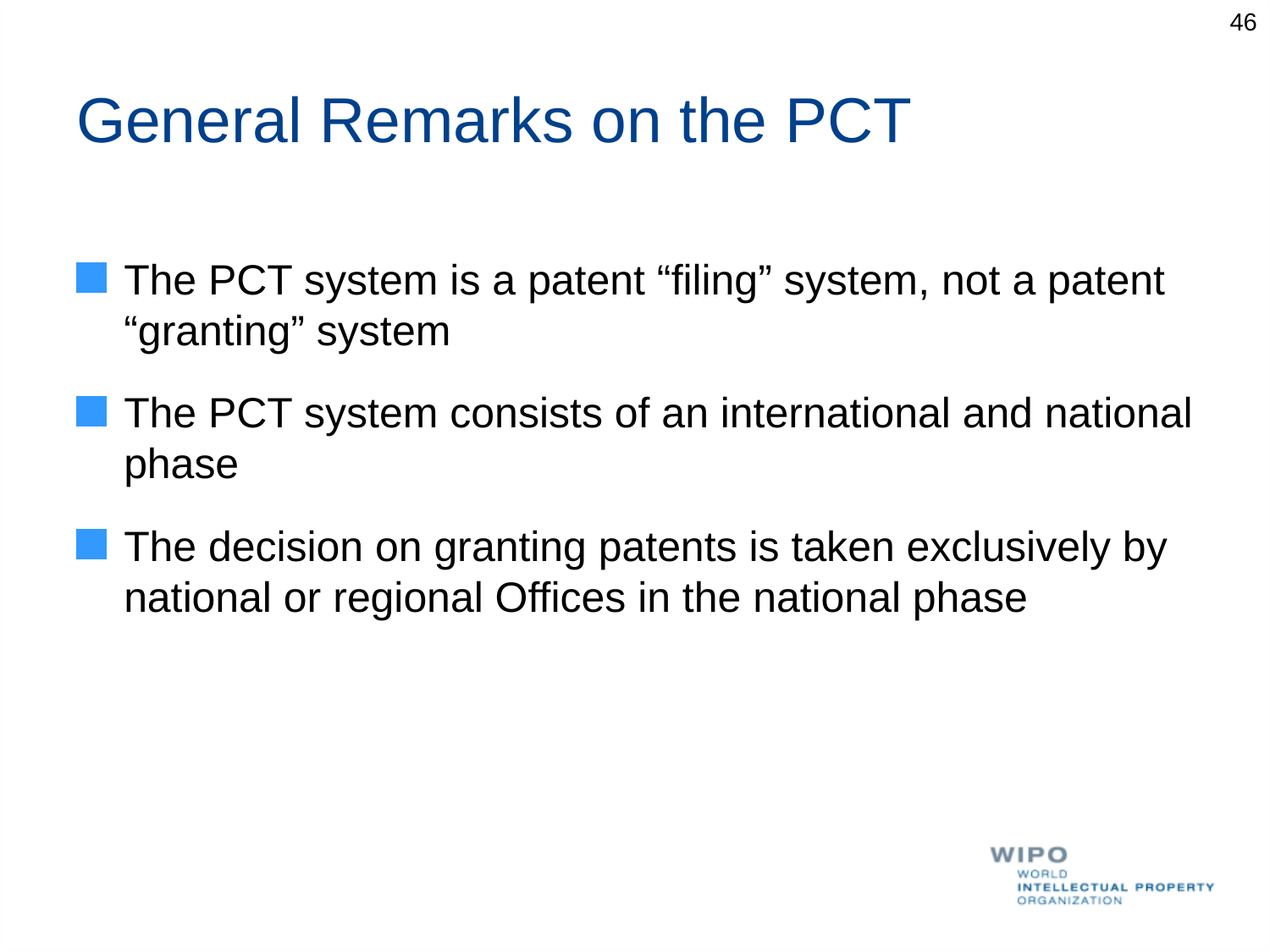

46
# General Remarks on the PCT
The PCT system is a patent “filing” system, not a patent  “granting” system
The PCT system consists of an international and national phase
The decision on granting patents is taken exclusively by national or regional Offices in the national phase